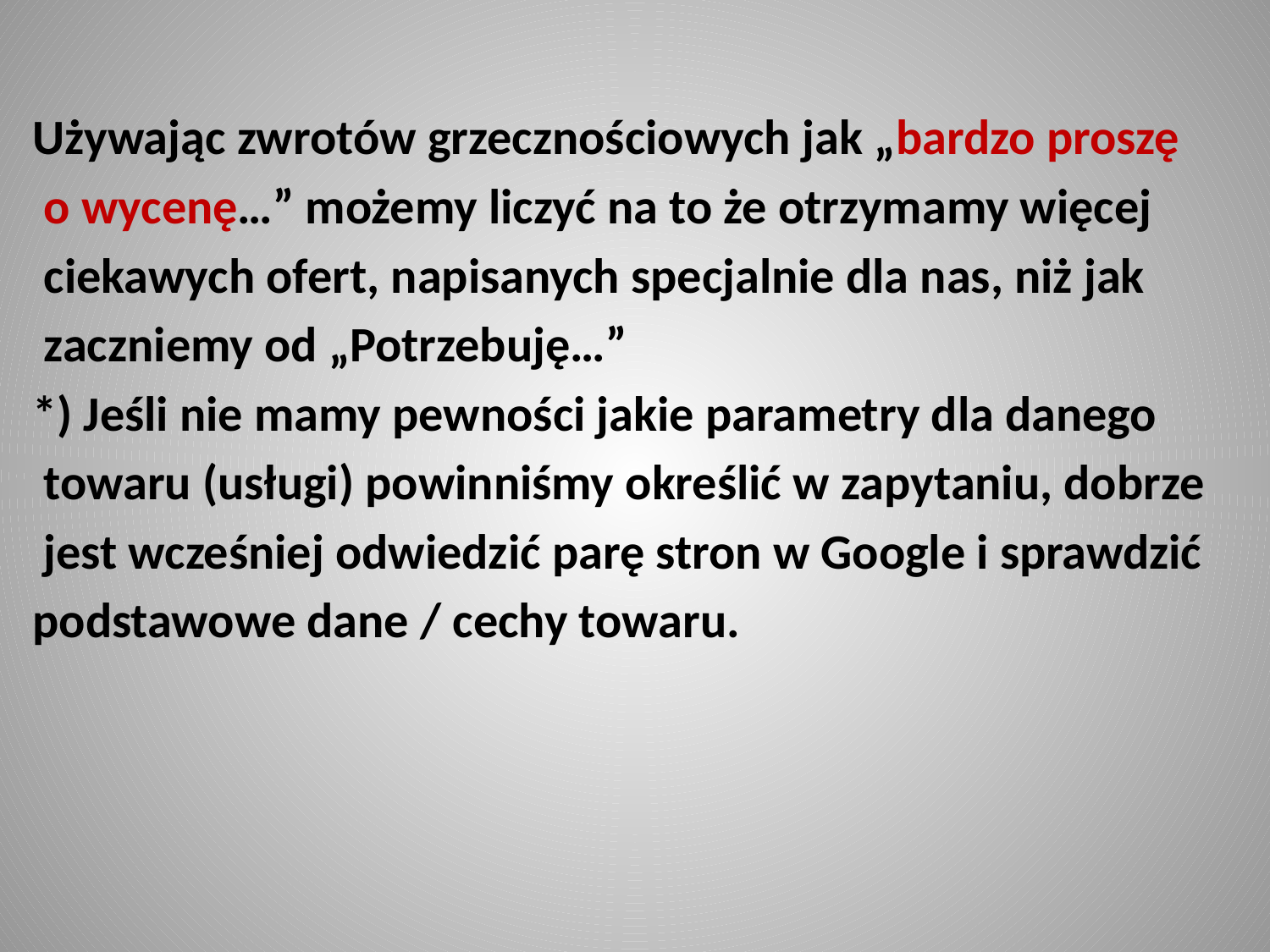

#
Używając zwrotów grzecznościowych jak „bardzo proszę
 o wycenę…” możemy liczyć na to że otrzymamy więcej
 ciekawych ofert, napisanych specjalnie dla nas, niż jak
 zaczniemy od „Potrzebuję…”
*) Jeśli nie mamy pewności jakie parametry dla danego
 towaru (usługi) powinniśmy określić w zapytaniu, dobrze
 jest wcześniej odwiedzić parę stron w Google i sprawdzić
podstawowe dane / cechy towaru.